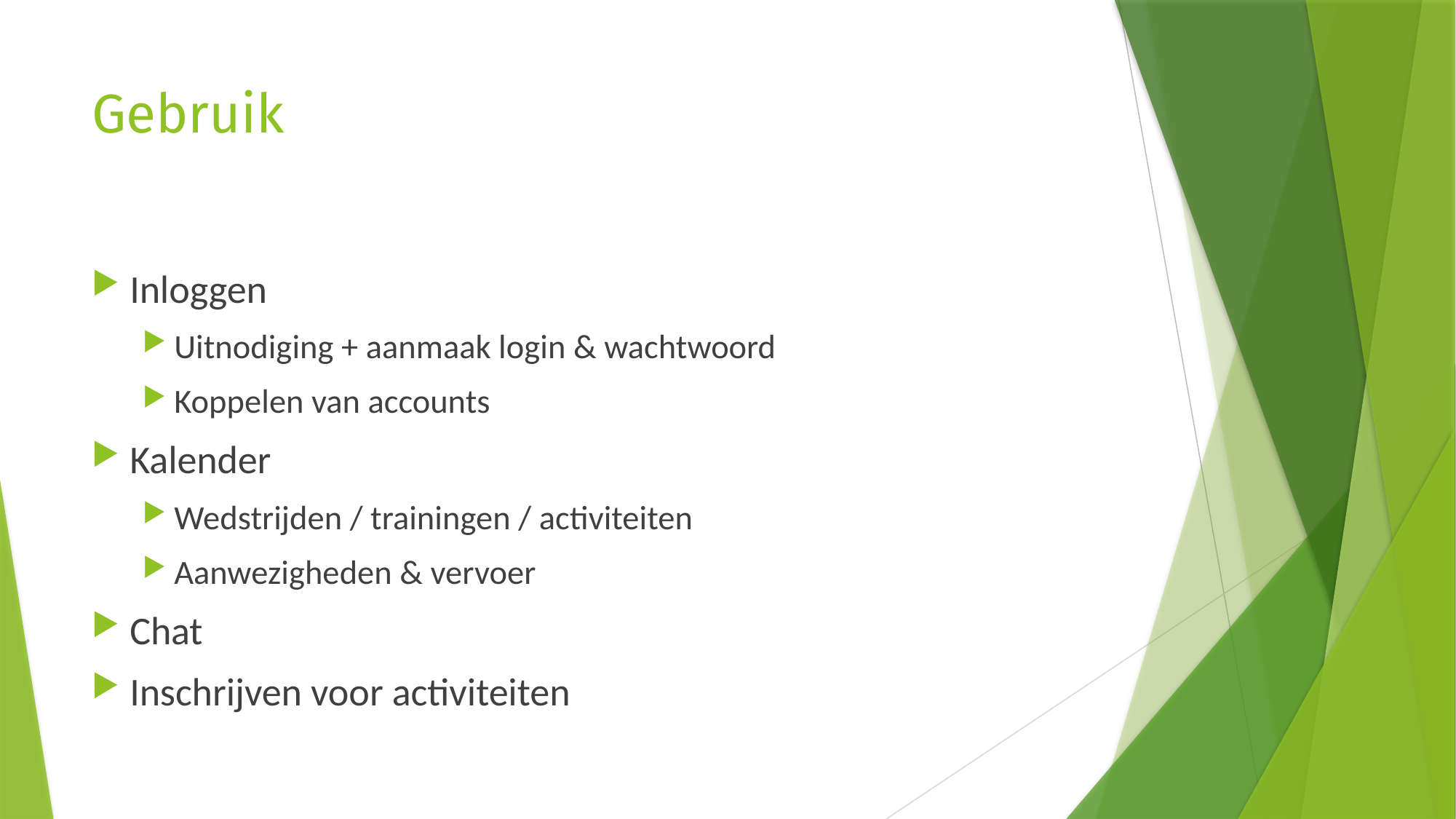

# Gebruik
Inloggen
Uitnodiging + aanmaak login & wachtwoord
Koppelen van accounts
Kalender
Wedstrijden / trainingen / activiteiten
Aanwezigheden & vervoer
Chat
Inschrijven voor activiteiten